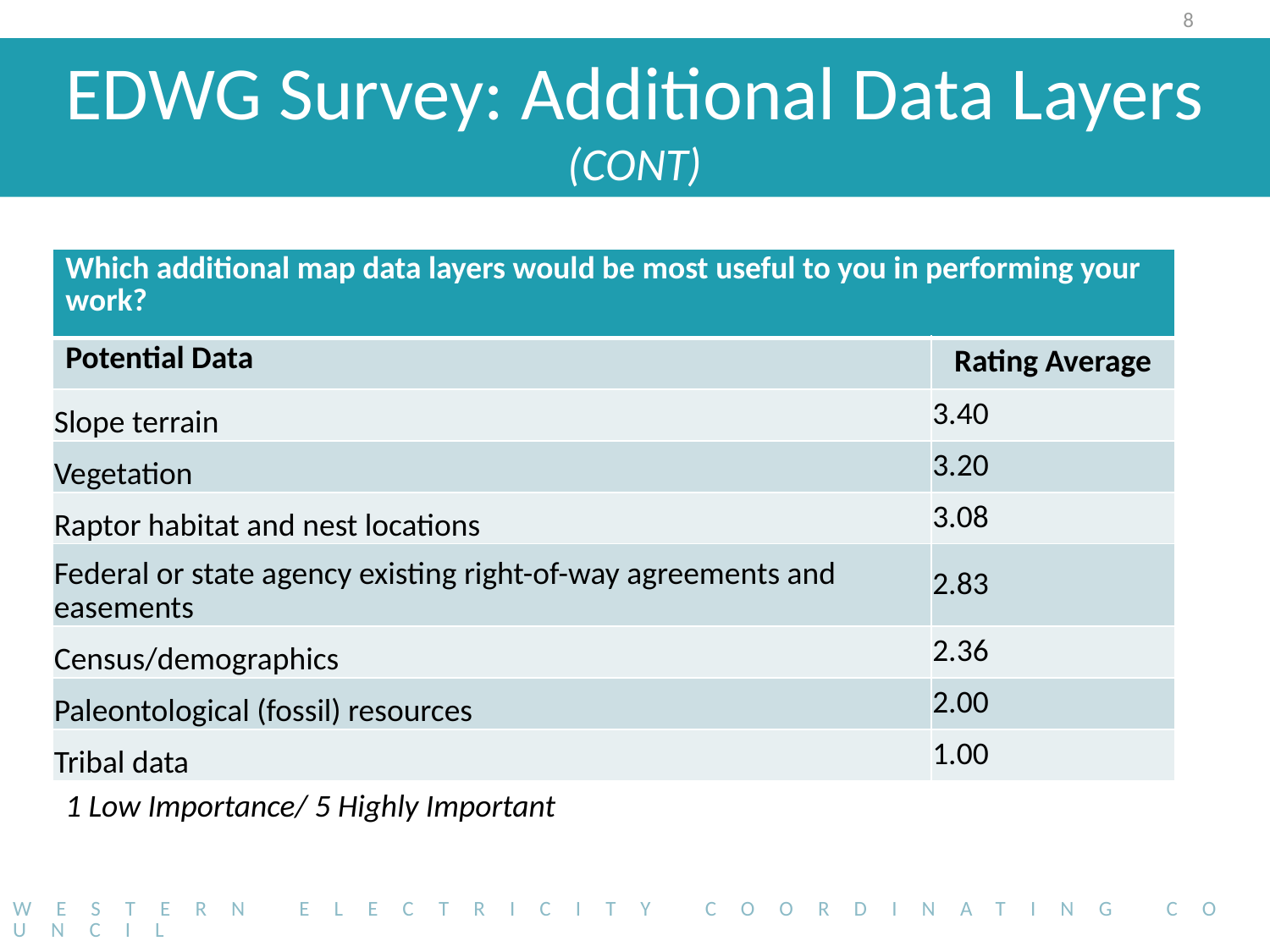

8
# EDWG Survey: Additional Data Layers (CONT)
| Which additional map data layers would be most useful to you in performing your work? |  |
| --- | --- |
| Potential Data | Rating Average |
| Slope terrain | 3.40 |
| Vegetation | 3.20 |
| Raptor habitat and nest locations | 3.08 |
| Federal or state agency existing right-of-way agreements and easements | 2.83 |
| Census/demographics | 2.36 |
| Paleontological (fossil) resources | 2.00 |
| Tribal data | 1.00 |
1 Low Importance/ 5 Highly Important
Western Electricity Coordinating Council